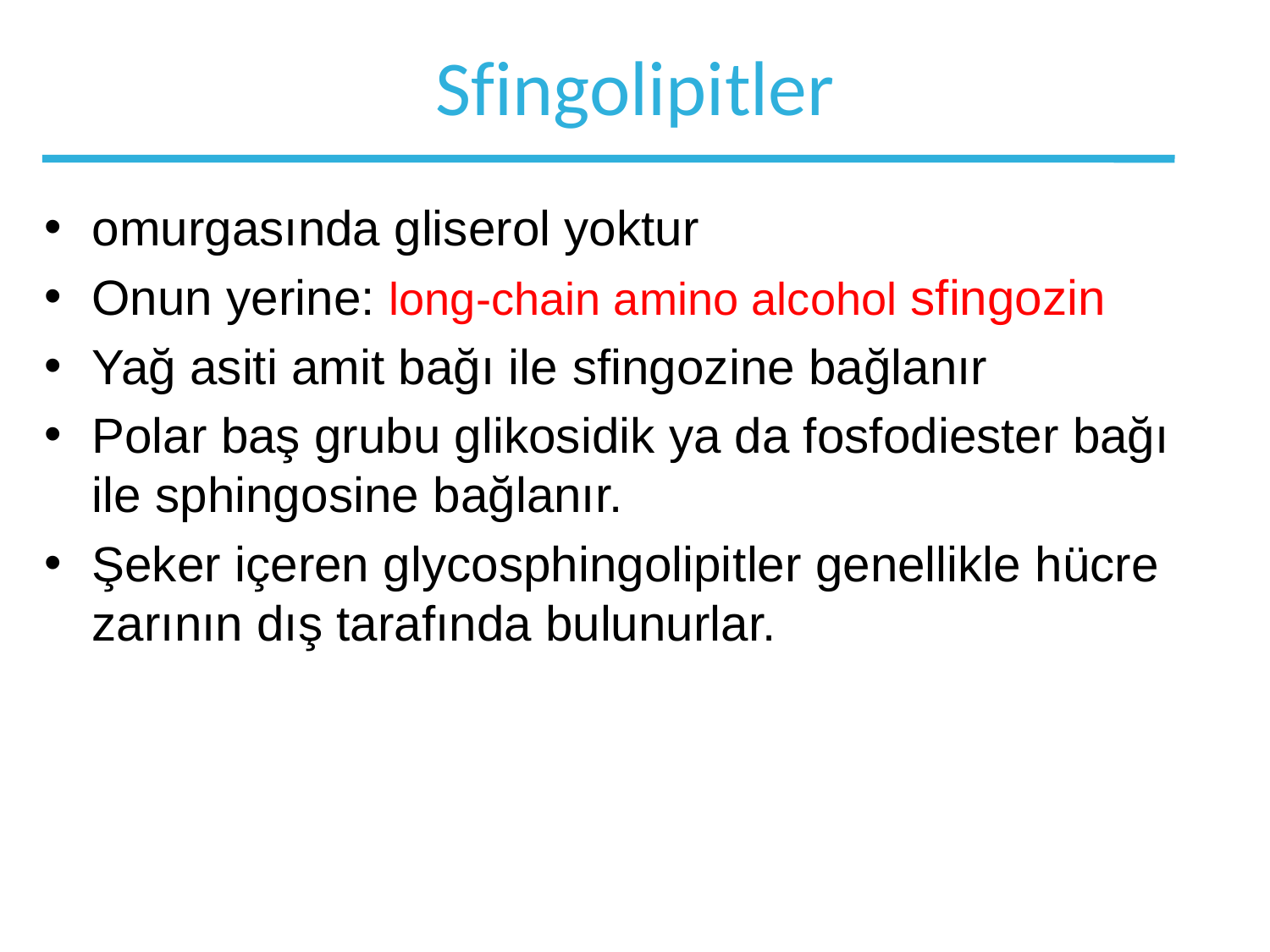

# Sfingolipitler

omurgasında gliserol yoktur
Onun yerine: long-chain amino alcohol sfingozin
Yağ asiti amit bağı ile sfingozine bağlanır
Polar baş grubu glikosidik ya da fosfodiester bağı ile sphingosine bağlanır.
Şeker içeren glycosphingolipitler genellikle hücre zarının dış tarafında bulunurlar.